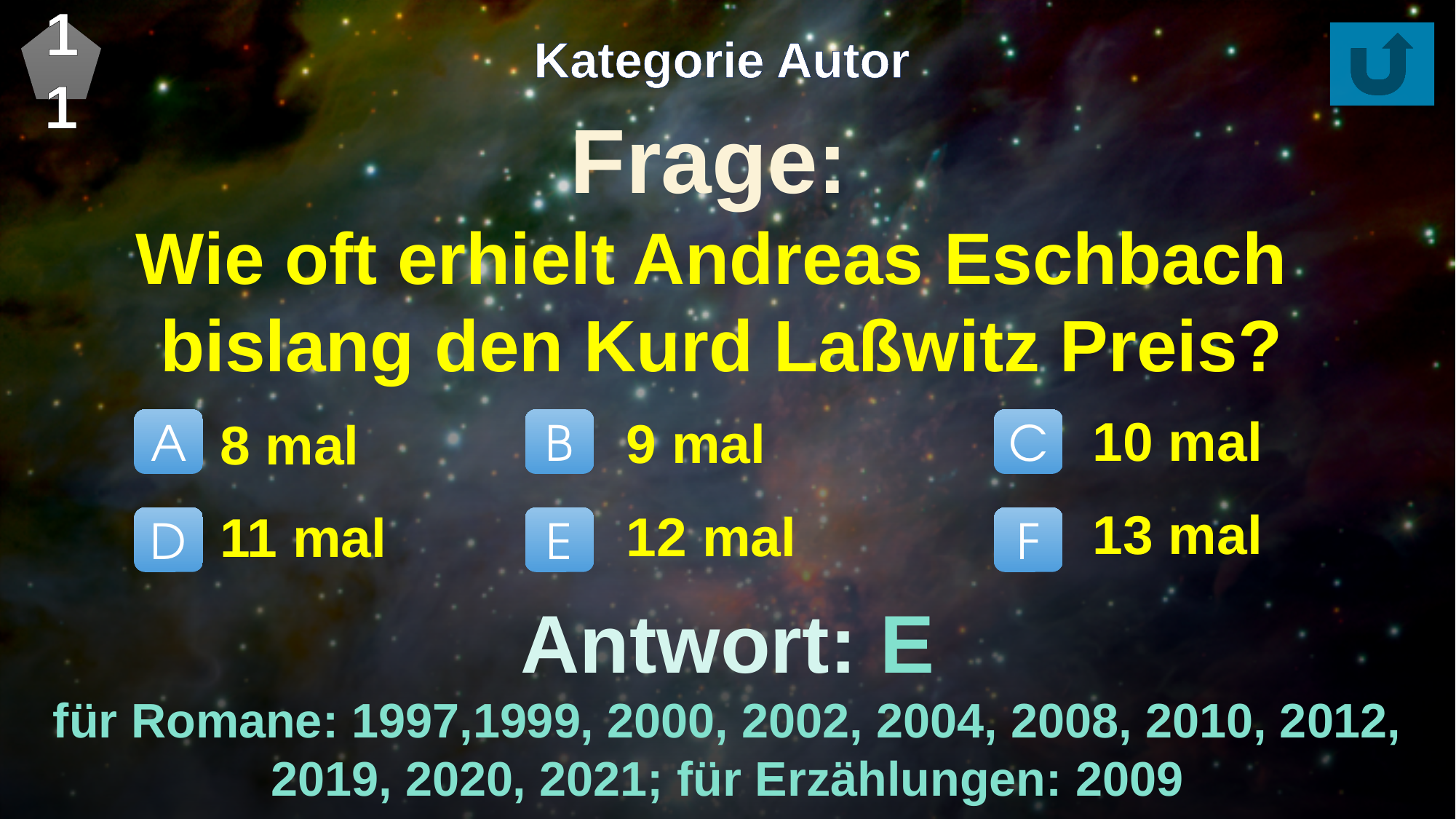

11
Kategorie Autor

Frage:
Wie oft erhielt Andreas Eschbach
bislang den Kurd Laßwitz Preis?
10 mal
13 mal
9 mal
12 mal
8 mal
11 mal
A
B
C
D
E
F
Antwort: E
für Romane: 1997,1999, 2000, 2002, 2004, 2008, 2010, 2012, 2019, 2020, 2021; für Erzählungen: 2009